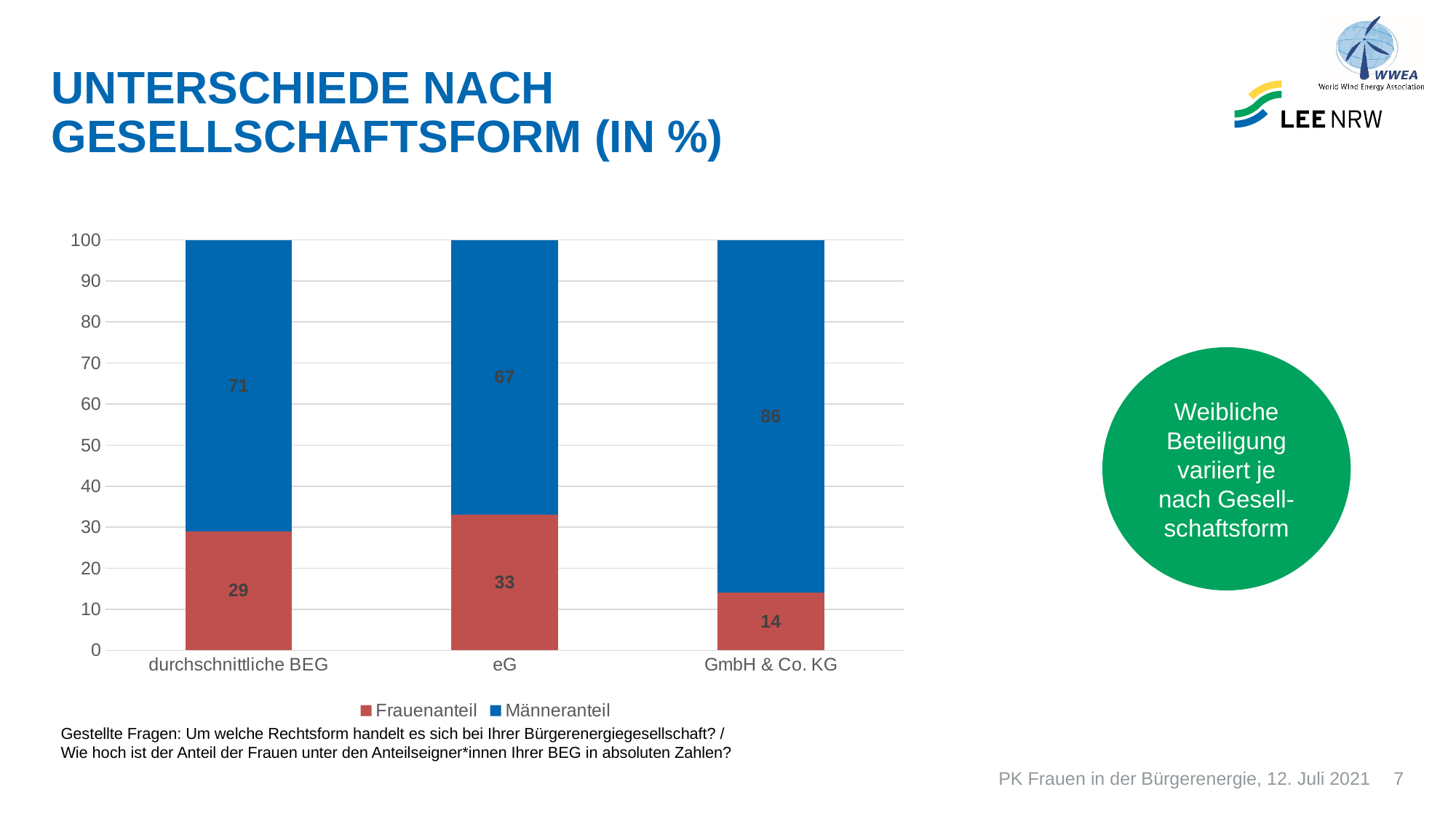

# Unterschiede nach Gesellschaftsform (in %)

### Chart

| Category | Frauenanteil | Männeranteil |
|---|---|---|
| durchschnittliche BEG | 29.0 | 71.0 |
| eG | 33.0 | 67.0 |
| GmbH & Co. KG | 14.0 | 86.0 |
Weibliche Beteiligung variiert je nach Gesell-schaftsform
Gestellte Fragen: Um welche Rechtsform handelt es sich bei Ihrer Bürgerenergiegesellschaft? /
Wie hoch ist der Anteil der Frauen unter den Anteilseigner*innen Ihrer BEG in absoluten Zahlen?
PK Frauen in der Bürgerenergie, 12. Juli 2021
7